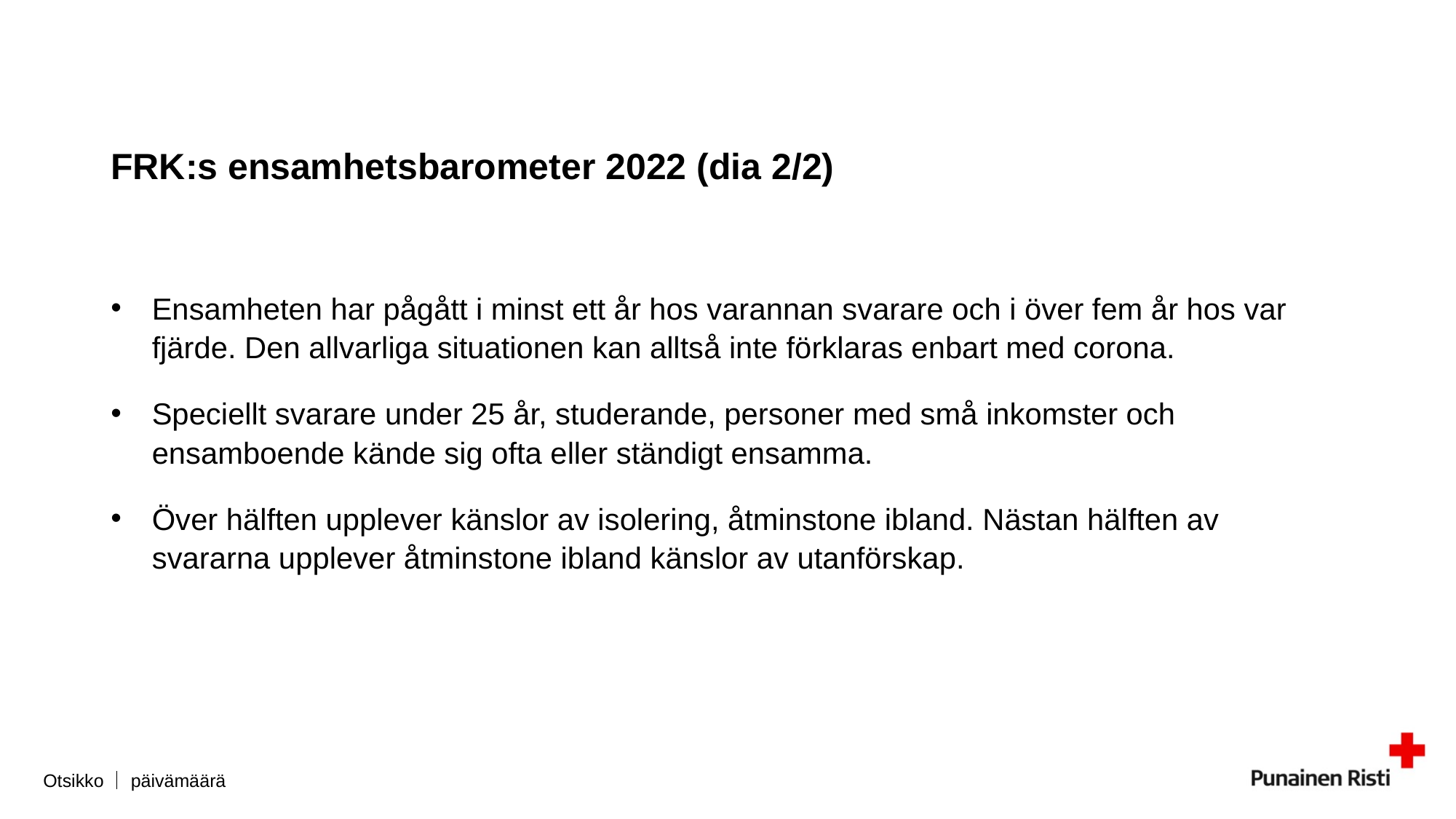

# FRK:s ensamhetsbarometer 2022 (dia 2/2)
Ensamheten har pågått i minst ett år hos varannan svarare och i över fem år hos var fjärde. Den allvarliga situationen kan alltså inte förklaras enbart med corona.
Speciellt svarare under 25 år, studerande, personer med små inkomster och ensamboende kände sig ofta eller ständigt ensamma.
Över hälften upplever känslor av isolering, åtminstone ibland. Nästan hälften av svararna upplever åtminstone ibland känslor av utanförskap.